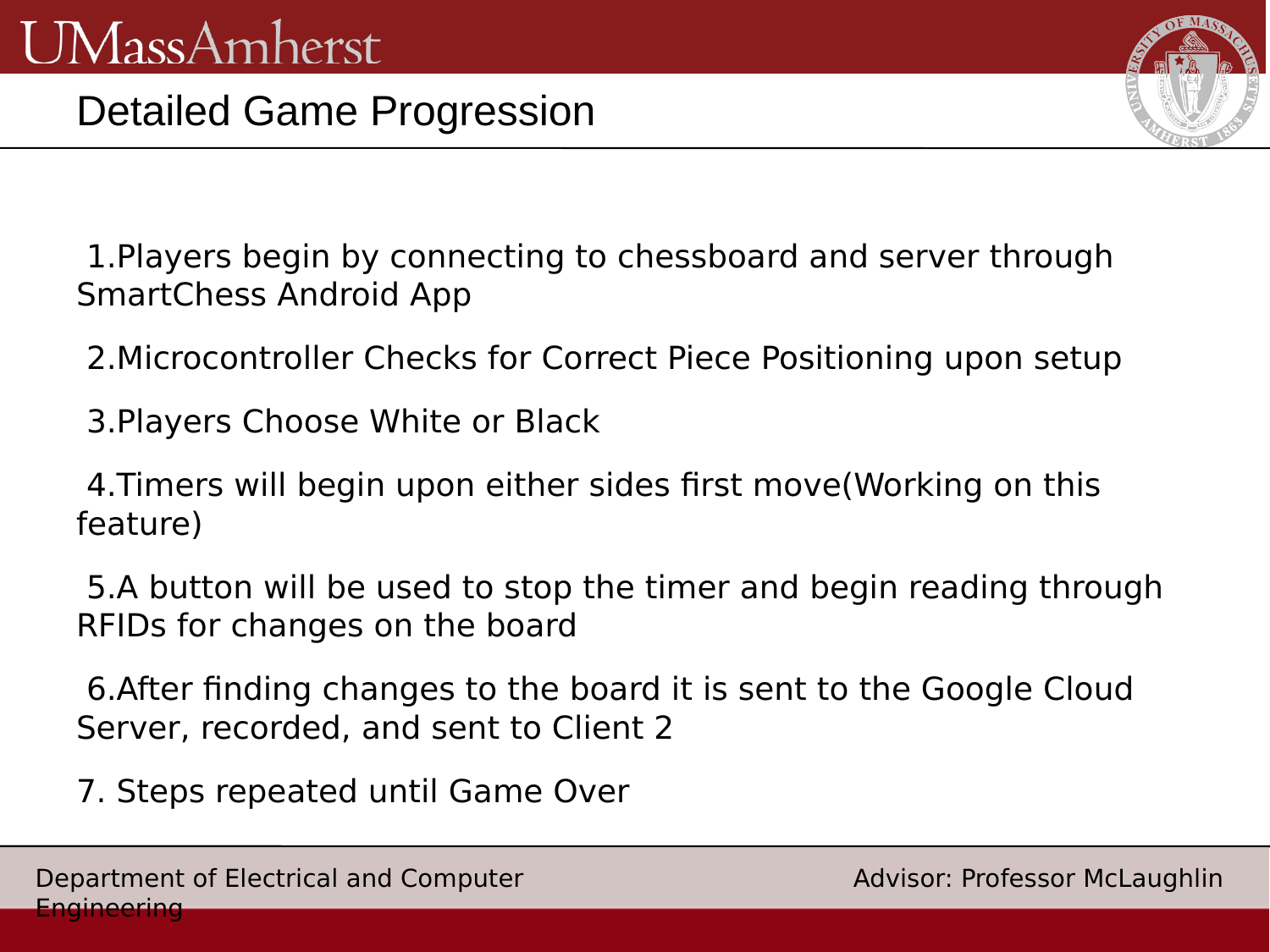

# Detailed Game Progression
 1.Players begin by connecting to chessboard and server through SmartChess Android App
 2.Microcontroller Checks for Correct Piece Positioning upon setup
 3.Players Choose White or Black
 4.Timers will begin upon either sides first move(Working on this feature)
 5.A button will be used to stop the timer and begin reading through RFIDs for changes on the board
 6.After finding changes to the board it is sent to the Google Cloud Server, recorded, and sent to Client 2
7. Steps repeated until Game Over